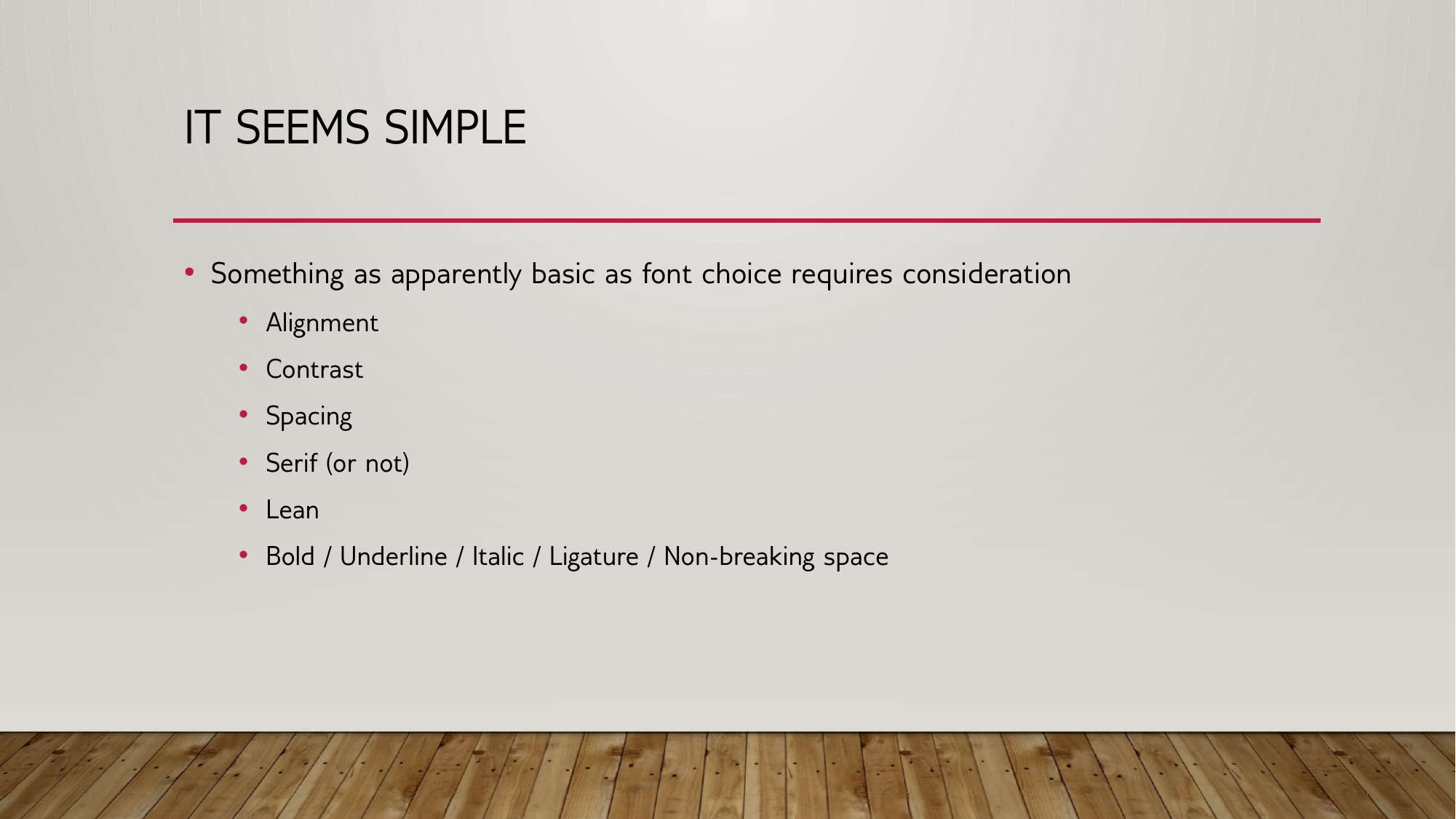

# It seems simple
Something as apparently basic as font choice requires consideration
Alignment
Contrast
Spacing
Serif (or not)
Lean
Bold / Underline / Italic / Ligature / Non-breaking space